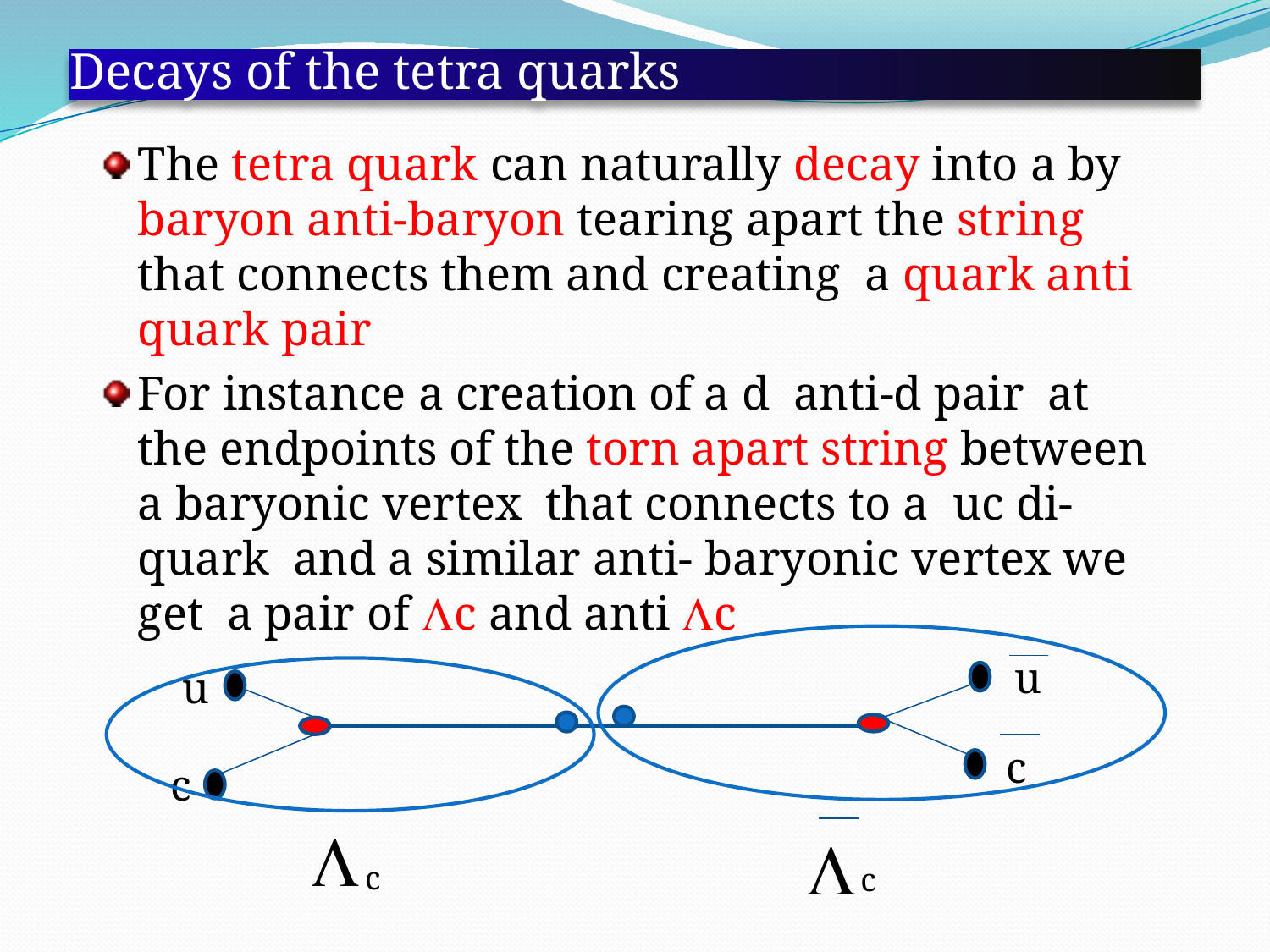

# Decays of the tetra quarks
The tetra quark can naturally decay into a by baryon anti-baryon tearing apart the string that connects them and creating  a quark anti quark pair
For instance a creation of a d  anti-d pair  at the endpoints of the torn apart string between a baryonic vertex  that connects to a  uc di-quark  and a similar anti- baryonic vertex we get  a pair of Λc and anti Λc

u
u

c

c

Λ
Λ

c
c